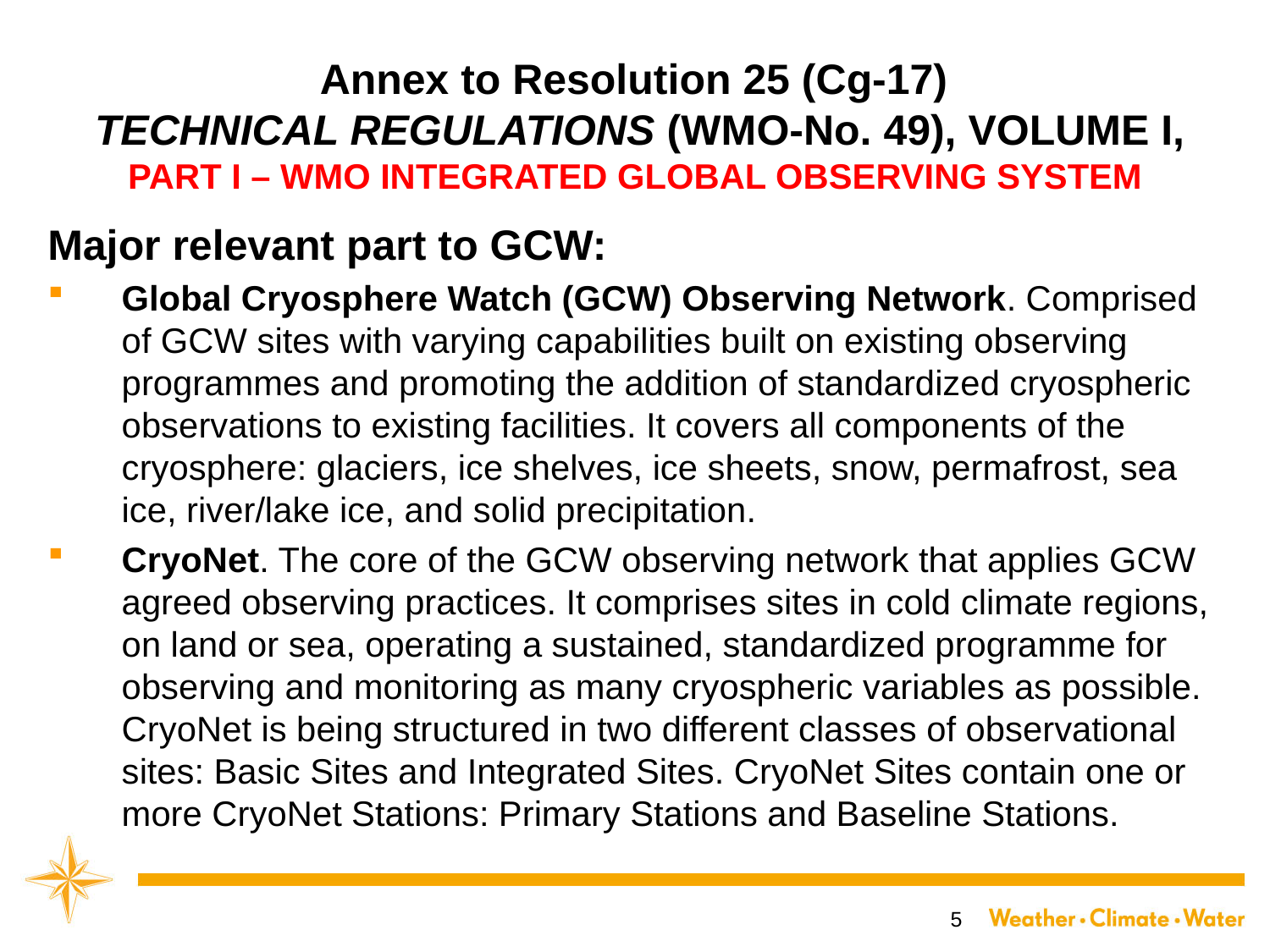

# Annex to Resolution 25 (Cg-17) TECHNICAL REGULATIONS (WMO-No. 49), VOLUME I, PART I – WMO INTEGRATED GLOBAL OBSERVING SYSTEM
Major relevant part to GCW:
Global Cryosphere Watch (GCW) Observing Network. Comprised of GCW sites with varying capabilities built on existing observing programmes and promoting the addition of standardized cryospheric observations to existing facilities. It covers all components of the cryosphere: glaciers, ice shelves, ice sheets, snow, permafrost, sea ice, river/lake ice, and solid precipitation.
CryoNet. The core of the GCW observing network that applies GCW agreed observing practices. It comprises sites in cold climate regions, on land or sea, operating a sustained, standardized programme for observing and monitoring as many cryospheric variables as possible. CryoNet is being structured in two different classes of observational sites: Basic Sites and Integrated Sites. CryoNet Sites contain one or more CryoNet Stations: Primary Stations and Baseline Stations.

5